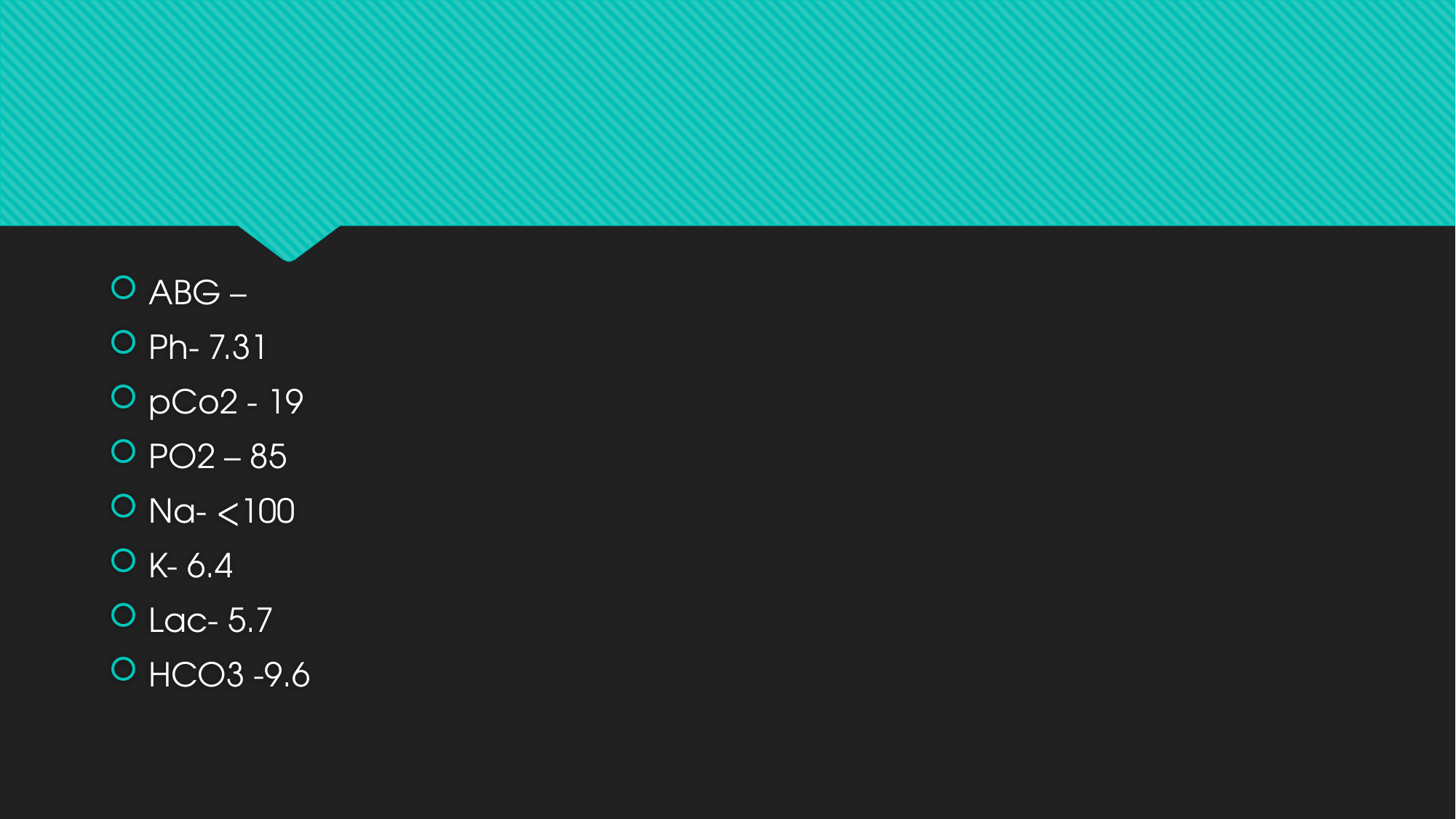

#
ABG –
Ph- 7.31
pCo2 - 19
PO2 – 85
Na- <100
K- 6.4
Lac- 5.7
HCO3 -9.6